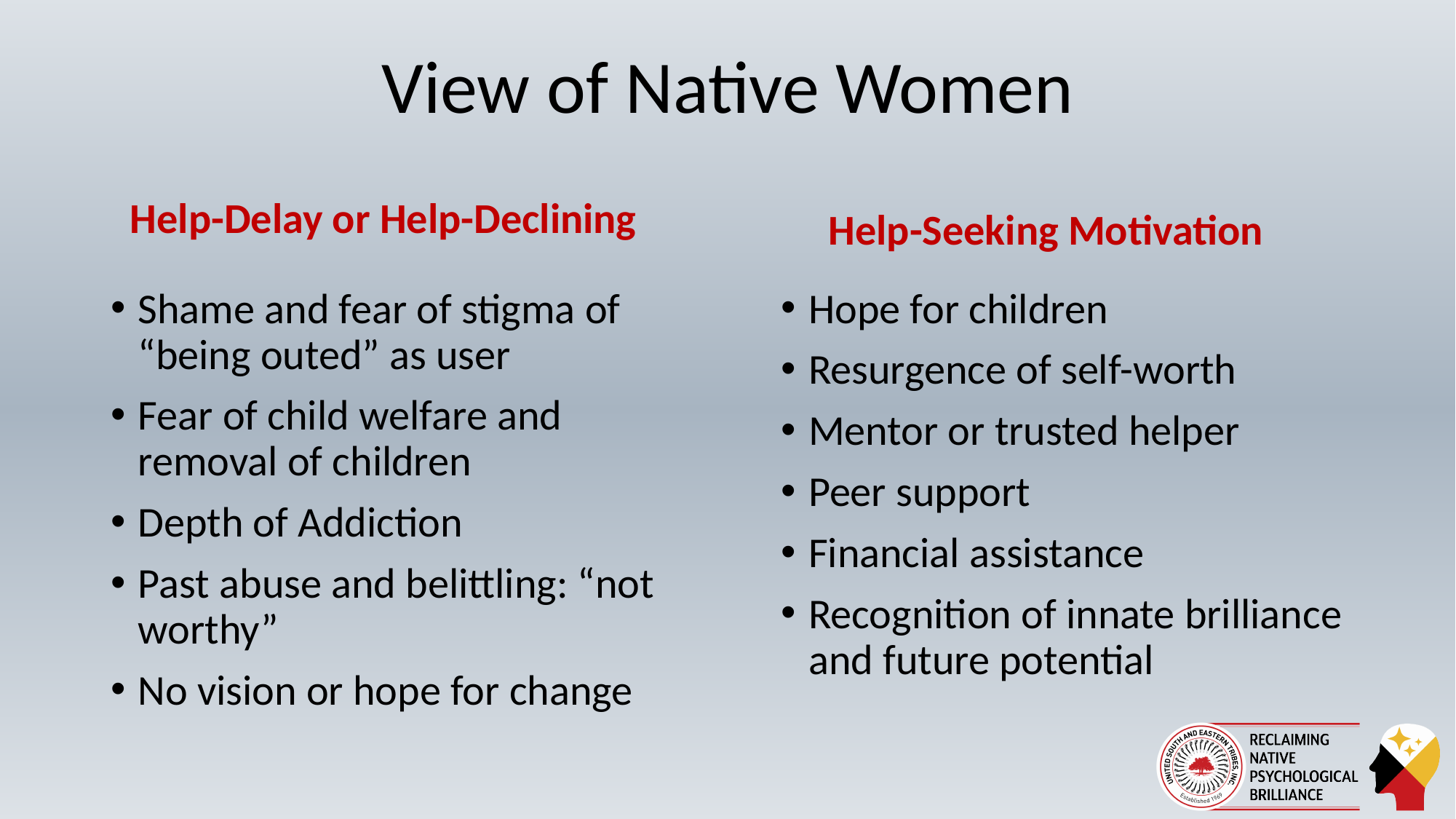

# View of Native Women
Help-Delay or Help-Declining
Help-Seeking Motivation
Shame and fear of stigma of “being outed” as user
Fear of child welfare and removal of children
Depth of Addiction
Past abuse and belittling: “not worthy”
No vision or hope for change
Hope for children
Resurgence of self-worth
Mentor or trusted helper
Peer support
Financial assistance
Recognition of innate brilliance and future potential